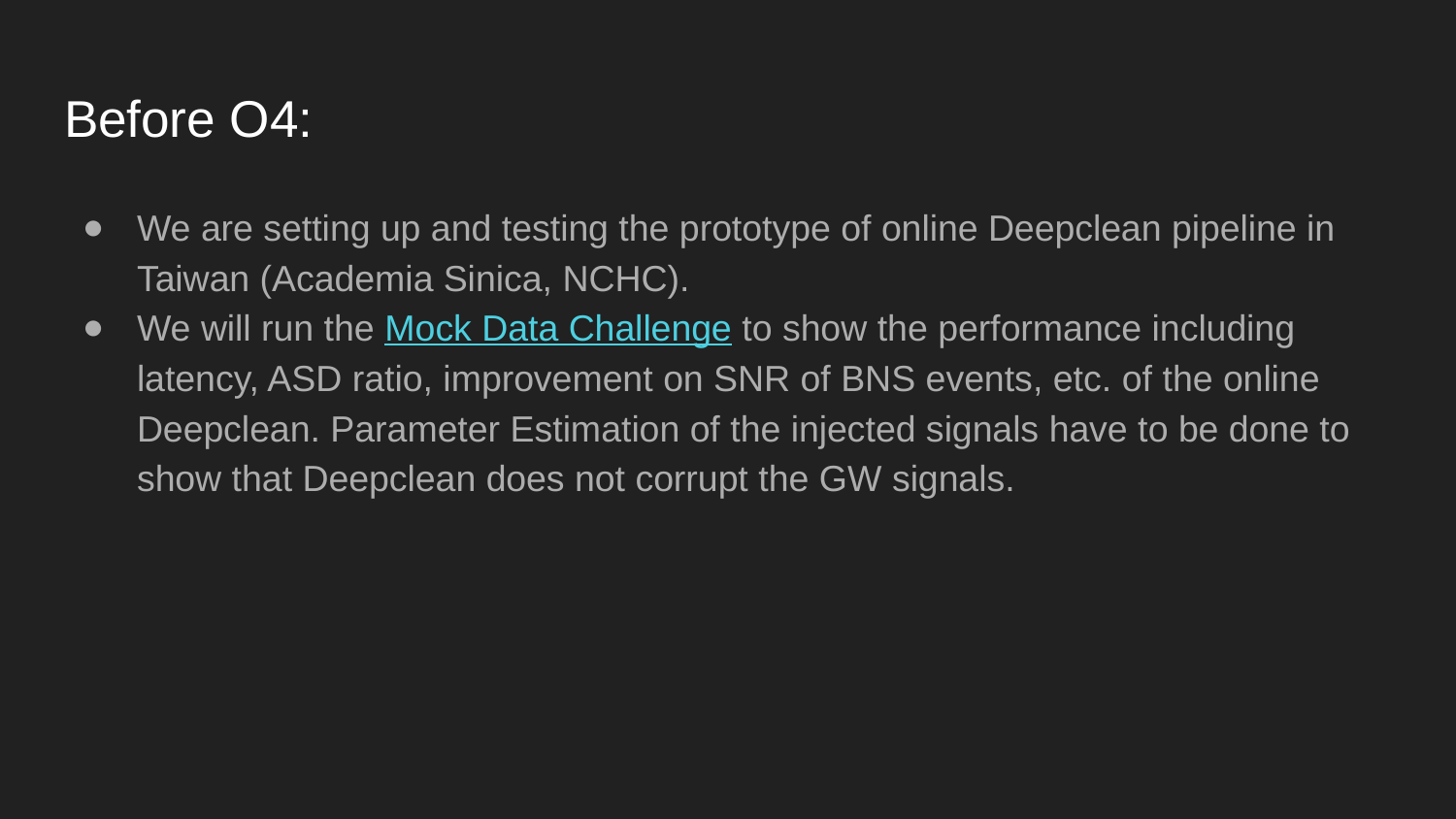

# Before O4:
We are setting up and testing the prototype of online Deepclean pipeline in Taiwan (Academia Sinica, NCHC).
We will run the Mock Data Challenge to show the performance including latency, ASD ratio, improvement on SNR of BNS events, etc. of the online Deepclean. Parameter Estimation of the injected signals have to be done to show that Deepclean does not corrupt the GW signals.